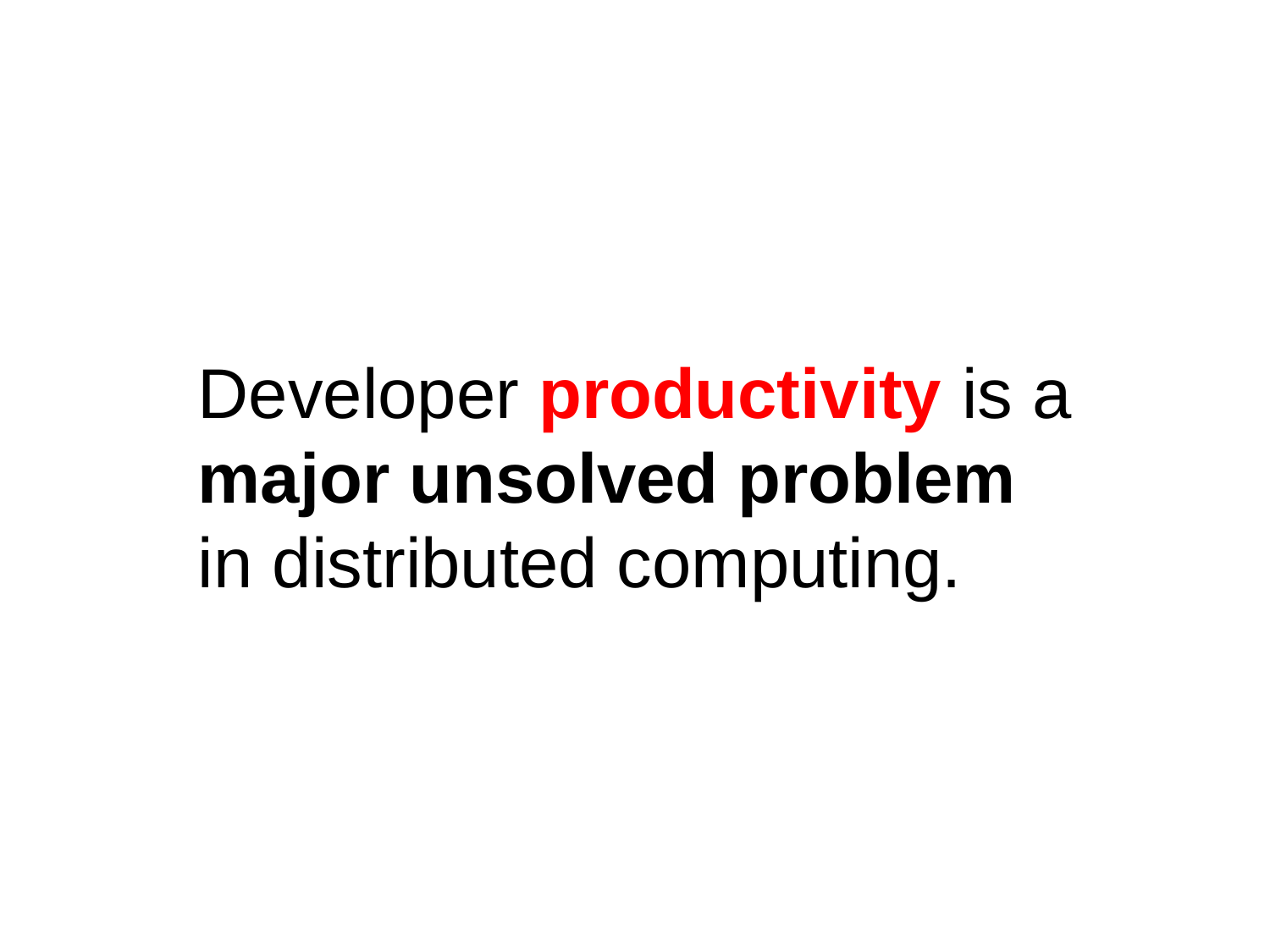

Developer productivity is a
major unsolved problem
in distributed computing.